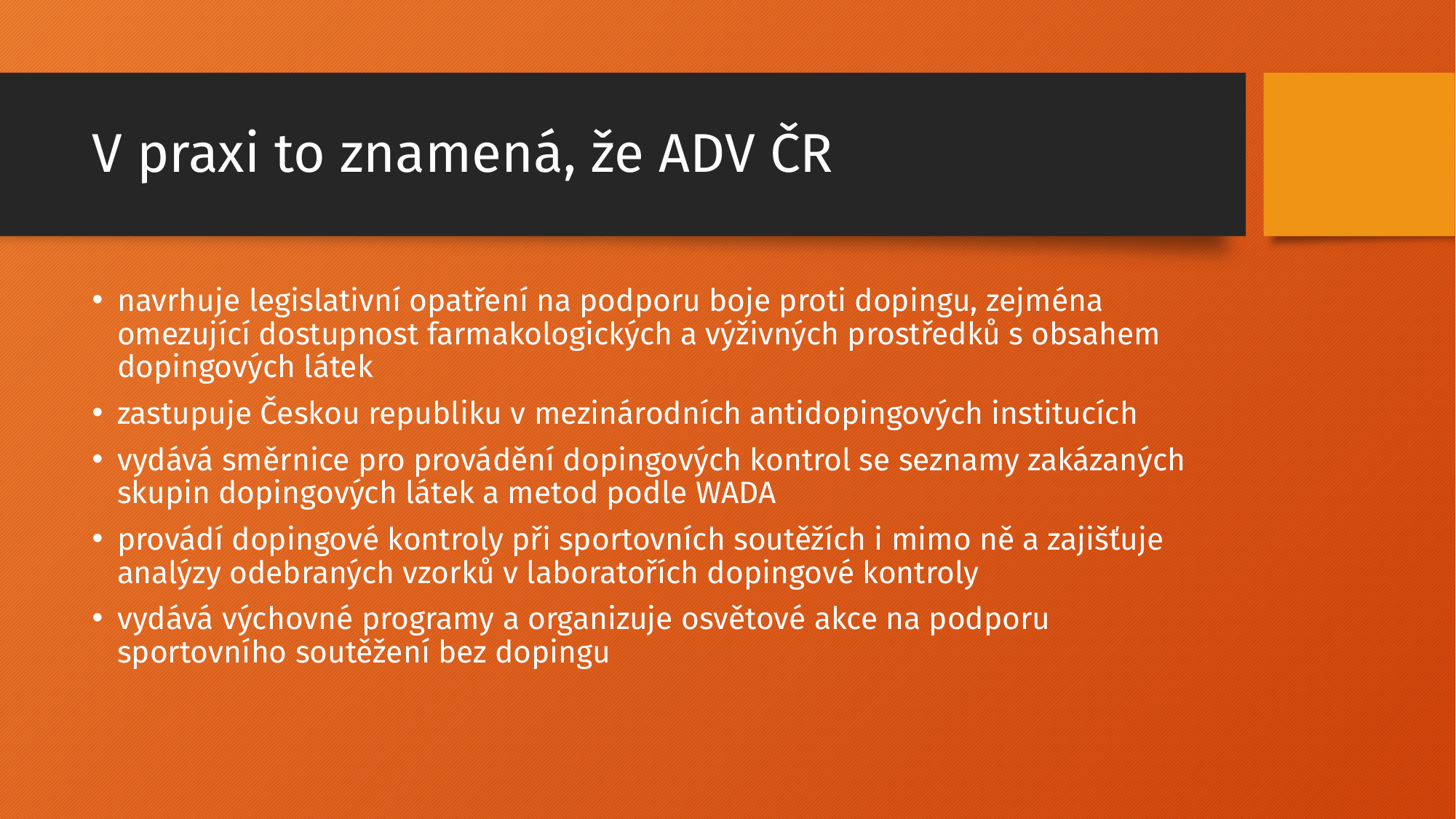

# V praxi to znamená, že ADV ČR
navrhuje legislativní opatření na podporu boje proti dopingu, zejména omezující dostupnost farmakologických a výživných prostředků s obsahem dopingových látek
zastupuje Českou republiku v mezinárodních antidopingových institucích
vydává směrnice pro provádění dopingových kontrol se seznamy zakázaných skupin dopingových látek a metod podle WADA
provádí dopingové kontroly při sportovních soutěžích i mimo ně a zajišťuje analýzy odebraných vzorků v laboratořích dopingové kontroly
vydává výchovné programy a organizuje osvětové akce na podporu sportovního soutěžení bez dopingu